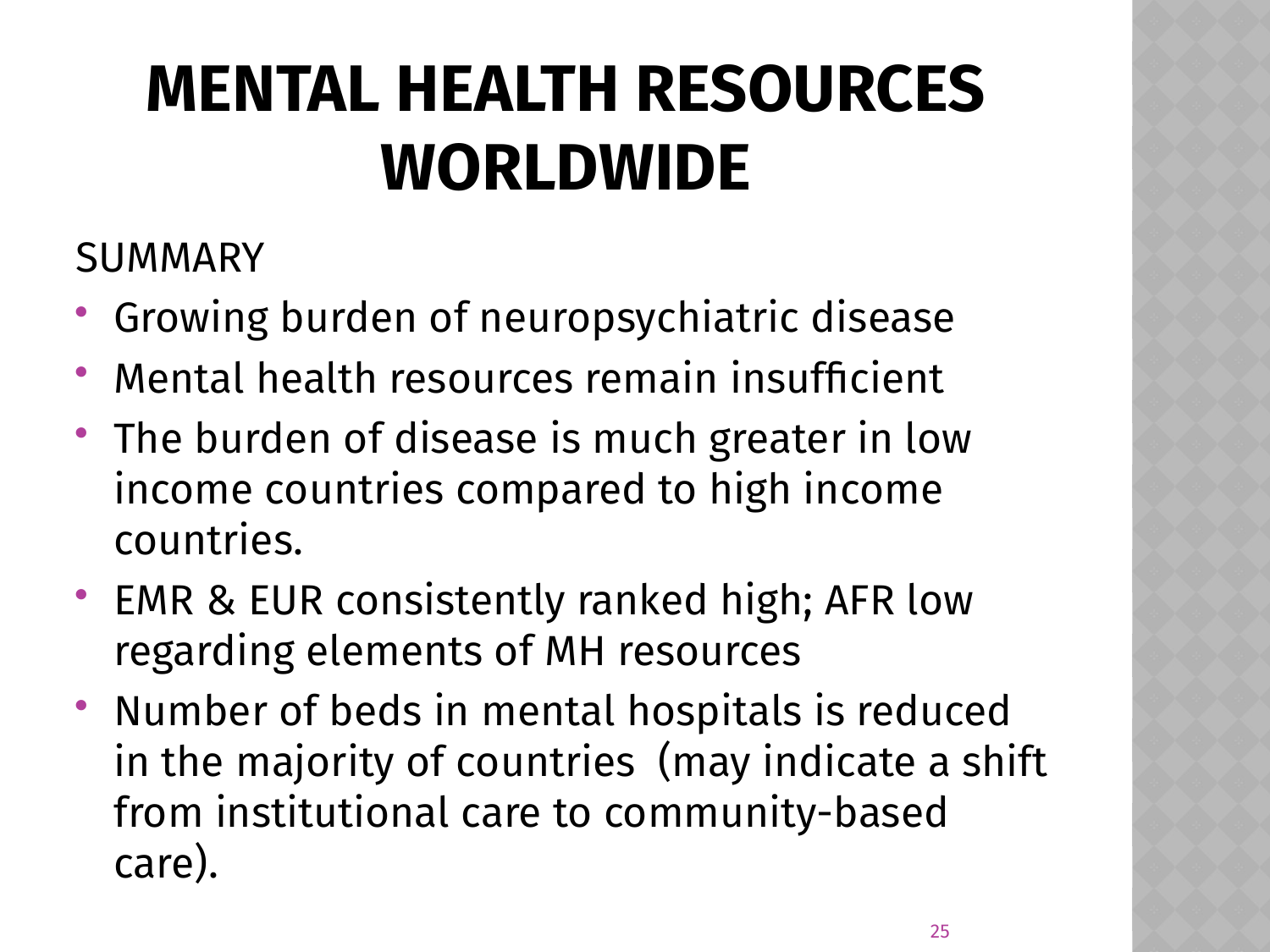

# Mental Health resources Worldwide
SUMMARY
Growing burden of neuropsychiatric disease
Mental health resources remain insufficient
The burden of disease is much greater in low income countries compared to high income countries.
EMR & EUR consistently ranked high; AFR low regarding elements of MH resources
Number of beds in mental hospitals is reduced in the majority of countries  (may indicate a shift from institutional care to community-based care).
25